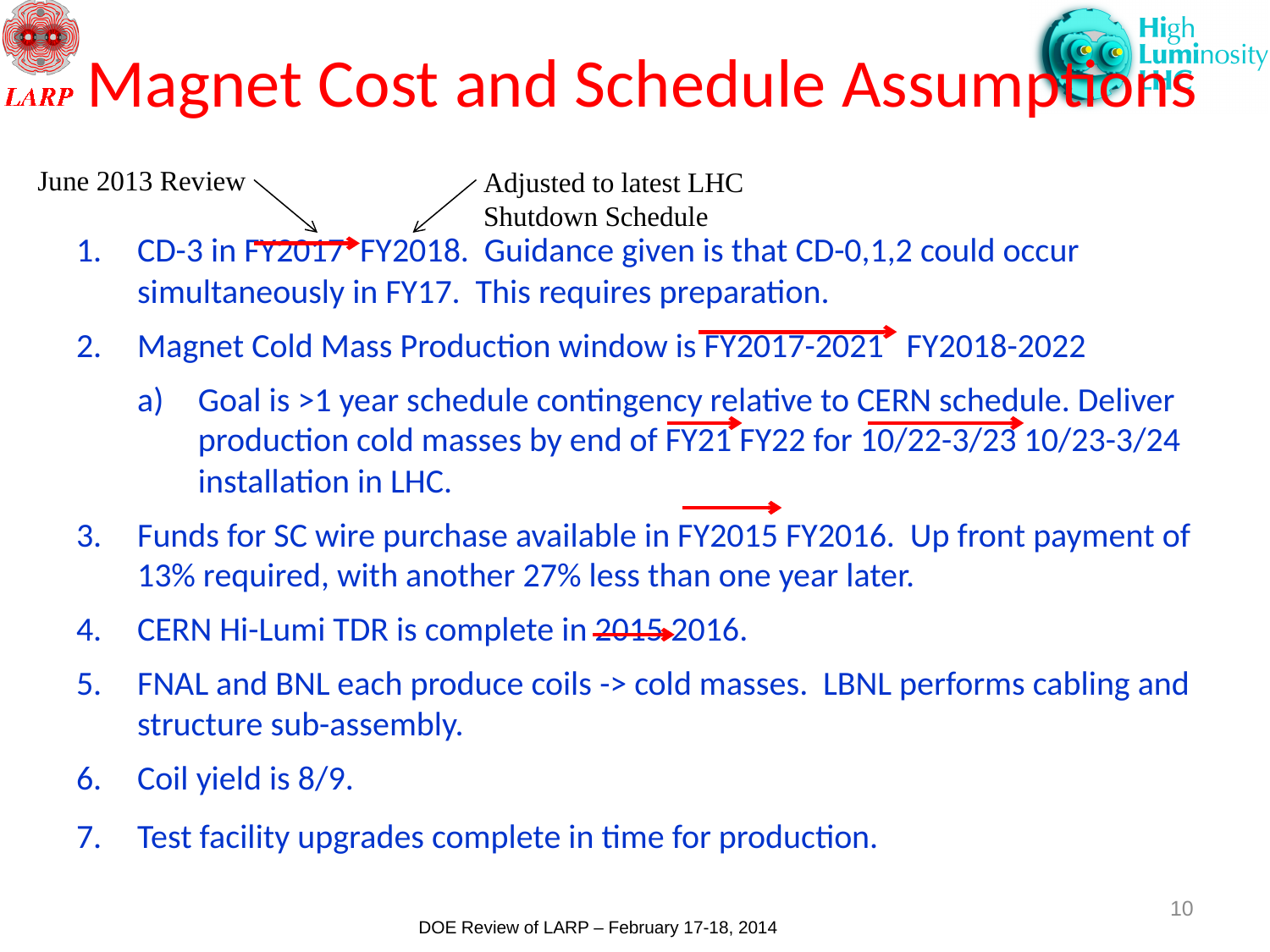

# Magnet Cost and Schedule Assumptions
June 2013 Review
Adjusted to latest LHC Shutdown Schedule
CD-3 in FY2017  FY2018.  Guidance given is that CD-0,1,2 could occur simultaneously in FY17.  This requires preparation.
Magnet Cold Mass Production window is FY2017-2021   FY2018-2022
Goal is >1 year schedule contingency relative to CERN schedule. Deliver production cold masses by end of FY21 FY22 for 10/22-3/23 10/23-3/24 installation in LHC.
Funds for SC wire purchase available in FY2015 FY2016.  Up front payment of 13% required, with another 27% less than one year later.
CERN Hi-Lumi TDR is complete in 2015 2016.
FNAL and BNL each produce coils -> cold masses.  LBNL performs cabling and structure sub-assembly.
Coil yield is 8/9.
Test facility upgrades complete in time for production.
10